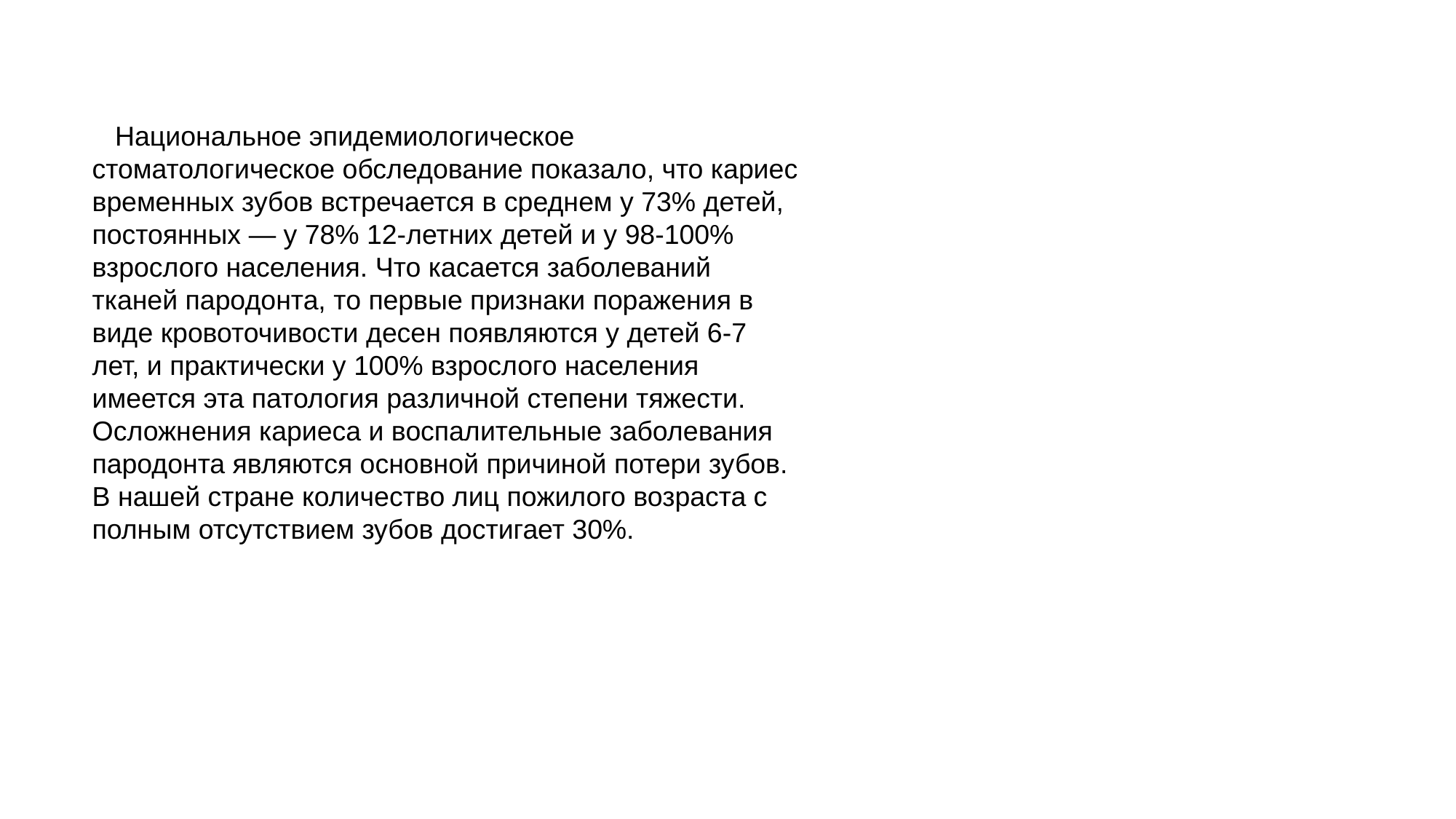

Национальное эпидемиологическое стоматологическое обследование показало, что кариес временных зубов встречается в среднем у 73% детей, постоянных — у 78% 12-летних детей и у 98-100% взрослого населения. Что касается заболеваний тканей пародонта, то первые признаки поражения в виде кровоточивости десен появляются у детей 6-7 лет, и практически у 100% взрослого населения имеется эта патология различной степени тяжести. Осложнения кариеса и воспалительные заболевания пародонта являются основной причиной потери зубов. В нашей стране количество лиц пожилого возраста с полным отсутствием зубов достигает 30%.